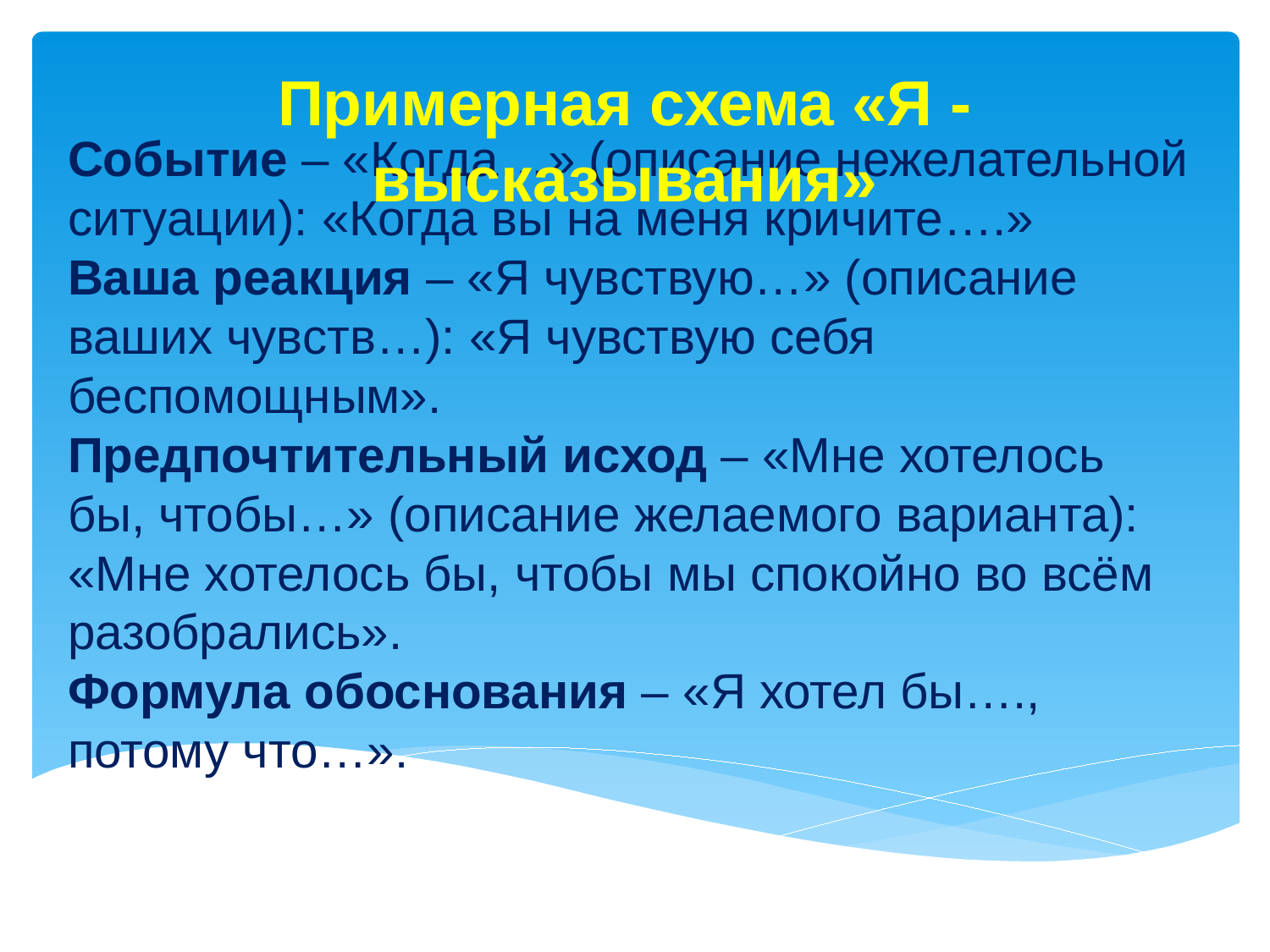

Примерная схема «Я - высказывания»
# Событие – «Когда…» (описание нежелательной ситуации): «Когда вы на меня кричите….» Ваша реакция – «Я чувствую…» (описание ваших чувств…): «Я чувствую себя беспомощным». Предпочтительный исход – «Мне хотелось бы, чтобы…» (описание желаемого варианта): «Мне хотелось бы, чтобы мы спокойно во всём разобрались». Формула обоснования – «Я хотел бы…., потому что…».